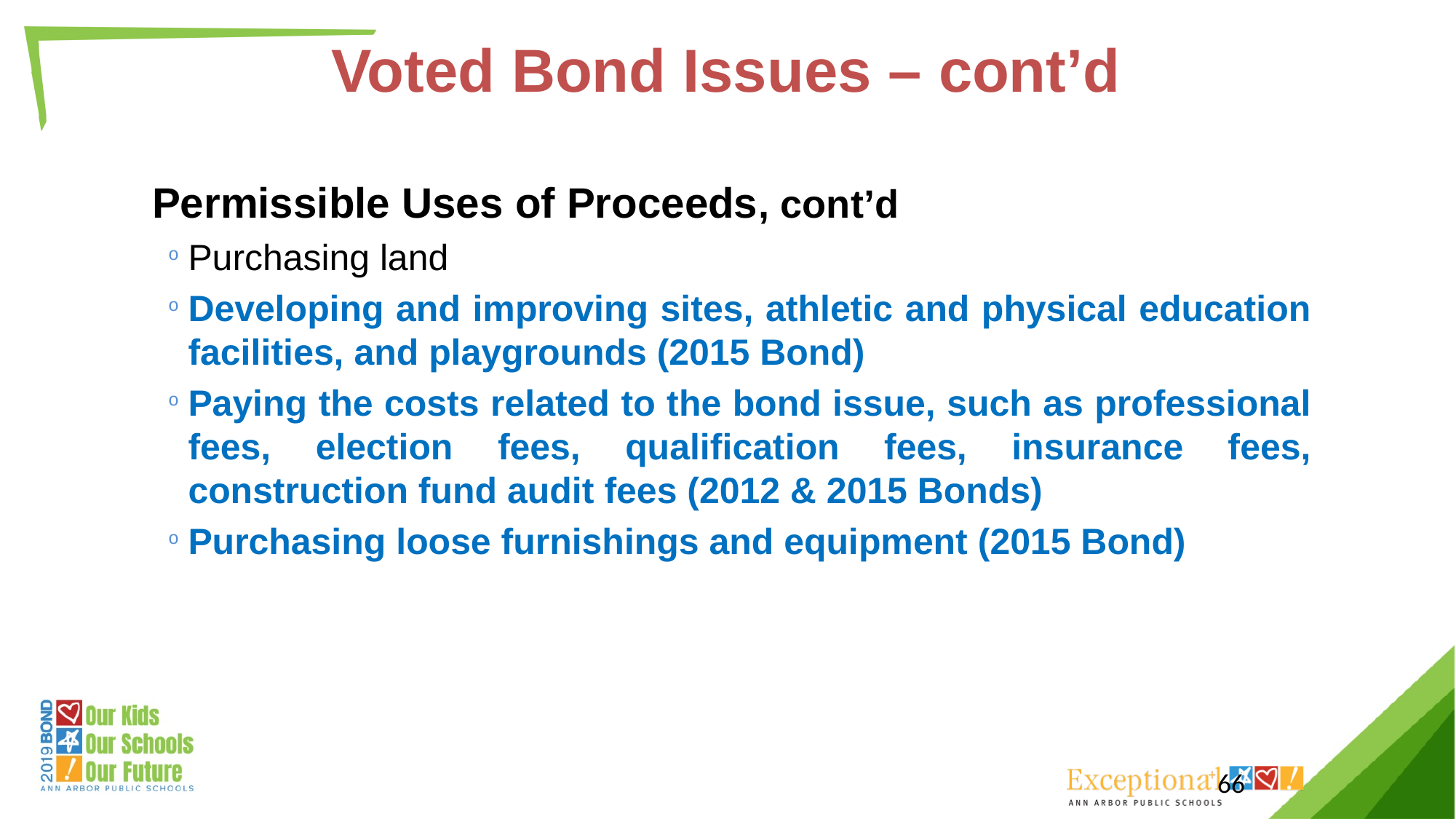

December 19, 2018
AAPS Facilities Condition Assessment
# Voted Bond Issues – cont’d
Permissible Uses of Proceeds, cont’d
Purchasing land
Developing and improving sites, athletic and physical education facilities, and playgrounds (2015 Bond)
Paying the costs related to the bond issue, such as professional fees, election fees, qualification fees, insurance fees, construction fund audit fees (2012 & 2015 Bonds)
Purchasing loose furnishings and equipment (2015 Bond)
66